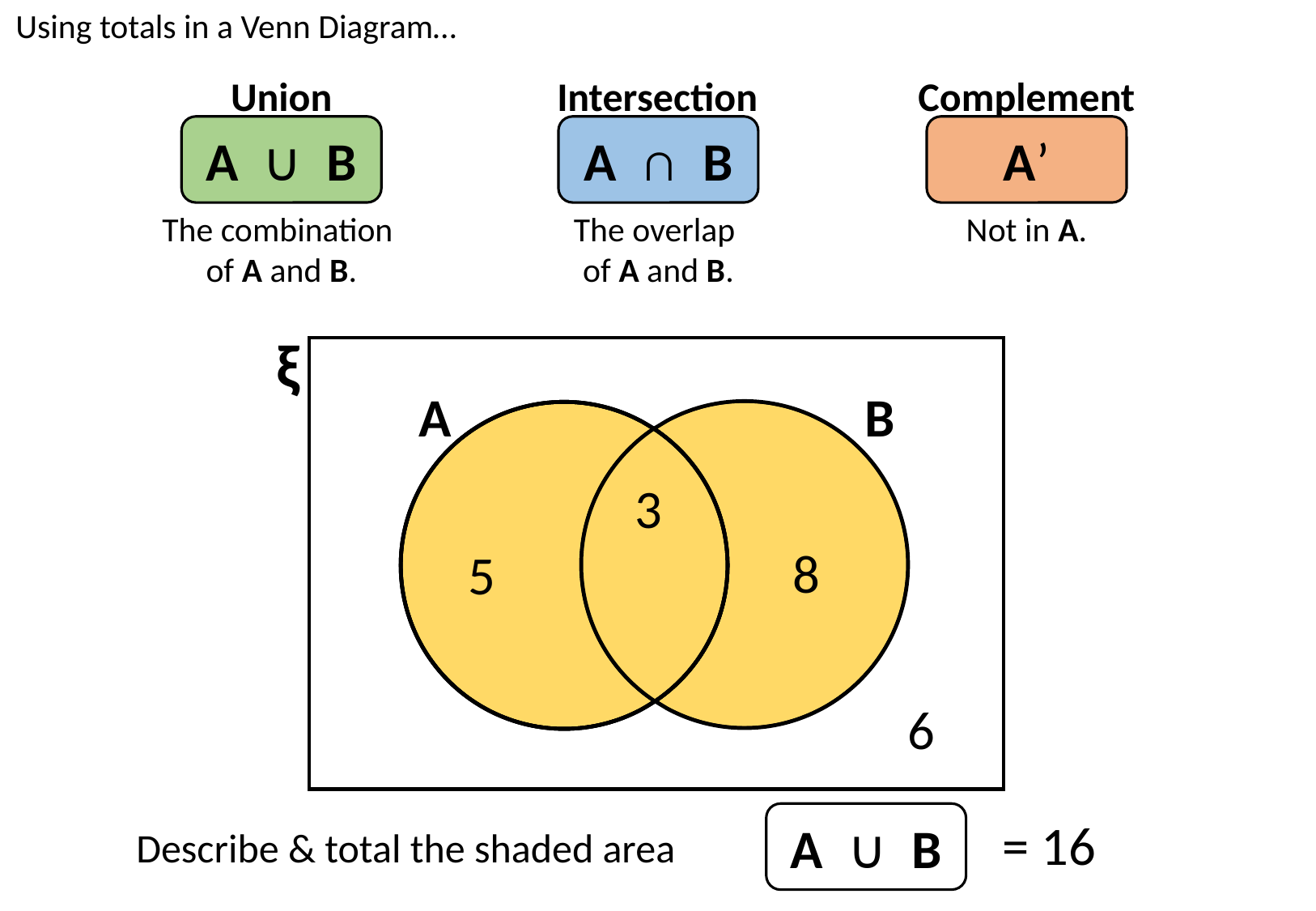

Using totals in a Venn Diagram…
Union
A  ∪  B
The combination
of A and B.
Intersection
A  ∩  B
The overlap
of A and B.
Complement
A’
Not in A.
ξ

A
B

3
8
5
6
A  ∪  B
= 16
Describe & total the shaded area